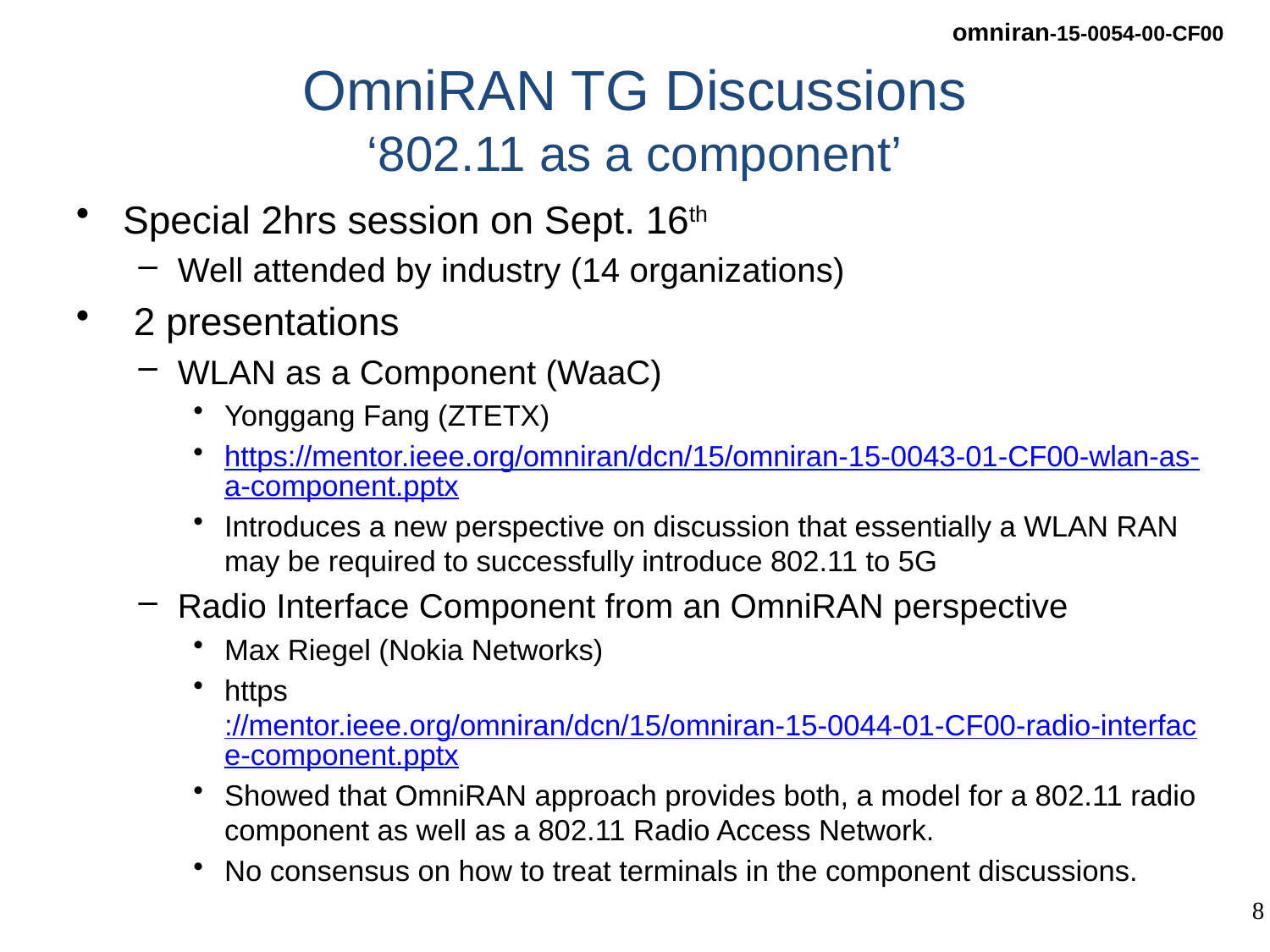

# OmniRAN TG Discussions ‘802.11 as a component’
Special 2hrs session on Sept. 16th
Well attended by industry (14 organizations)
 2 presentations
WLAN as a Component (WaaC)
Yonggang Fang (ZTETX)
https://mentor.ieee.org/omniran/dcn/15/omniran-15-0043-01-CF00-wlan-as-a-component.pptx
Introduces a new perspective on discussion that essentially a WLAN RAN may be required to successfully introduce 802.11 to 5G
Radio Interface Component from an OmniRAN perspective
Max Riegel (Nokia Networks)
https://mentor.ieee.org/omniran/dcn/15/omniran-15-0044-01-CF00-radio-interface-component.pptx
Showed that OmniRAN approach provides both, a model for a 802.11 radio component as well as a 802.11 Radio Access Network.
No consensus on how to treat terminals in the component discussions.